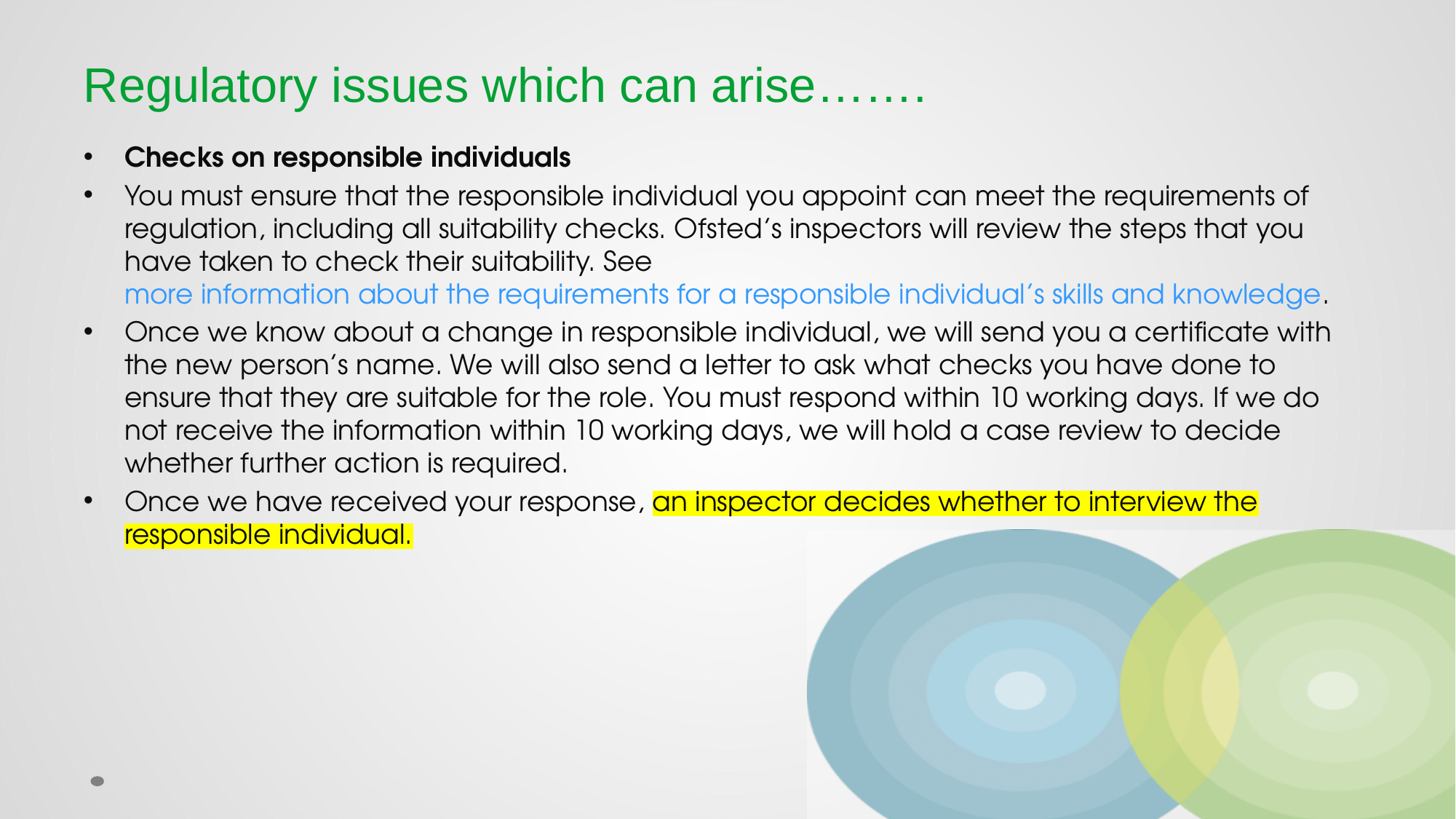

# Regulatory issues which can arise…….
Checks on responsible individuals
You must ensure that the responsible individual you appoint can meet the requirements of regulation, including all suitability checks. Ofsted’s inspectors will review the steps that you have taken to check their suitability. See more information about the requirements for a responsible individual’s skills and knowledge.
Once we know about a change in responsible individual, we will send you a certificate with the new person’s name. We will also send a letter to ask what checks you have done to ensure that they are suitable for the role. You must respond within 10 working days. If we do not receive the information within 10 working days, we will hold a case review to decide whether further action is required.
Once we have received your response, an inspector decides whether to interview the responsible individual.